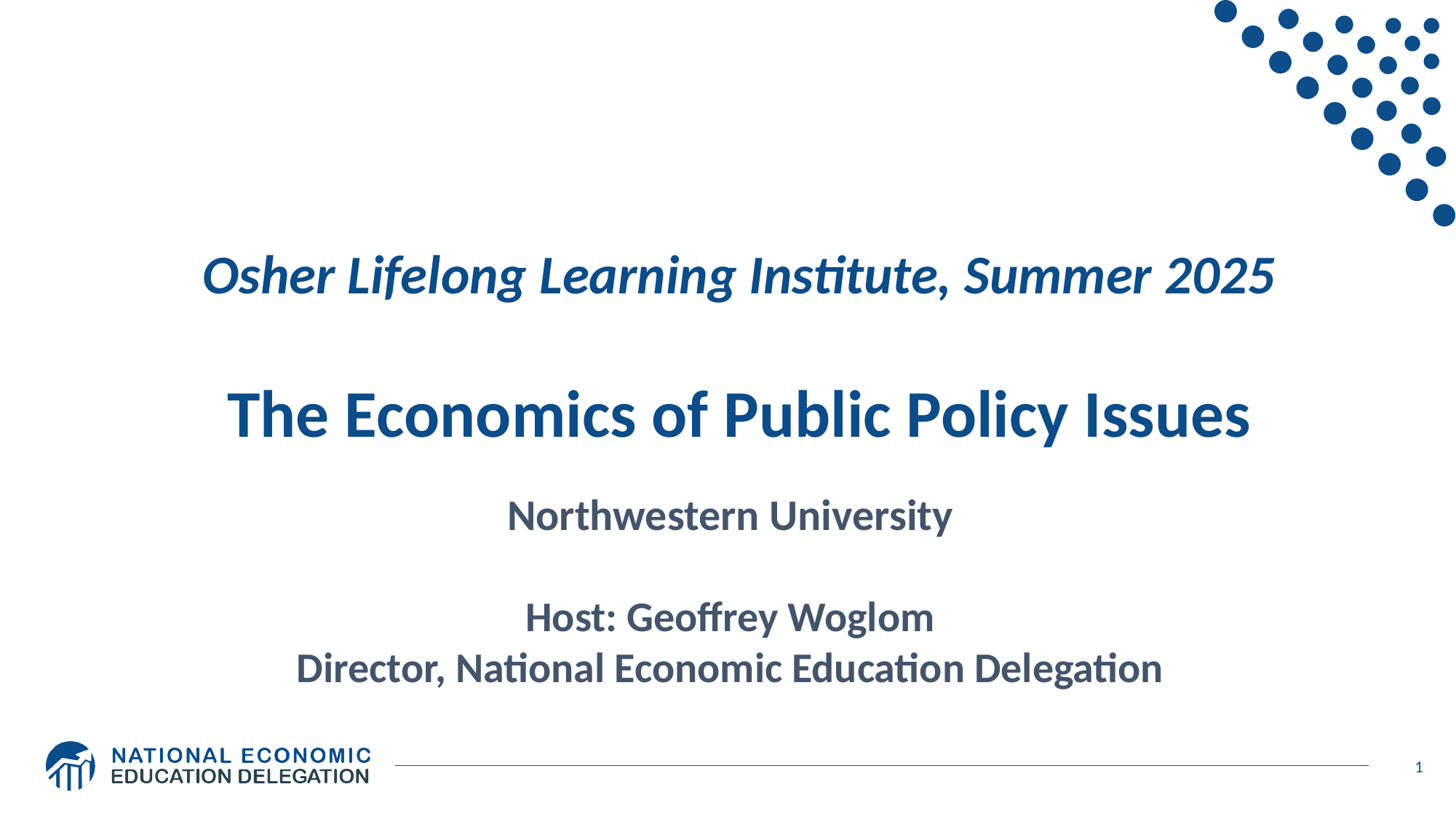

Osher Lifelong Learning Institute, Summer 2025

The Economics of Public Policy Issues
Northwestern University

Host: Geoffrey Woglom
Director, National Economic Education Delegation
1